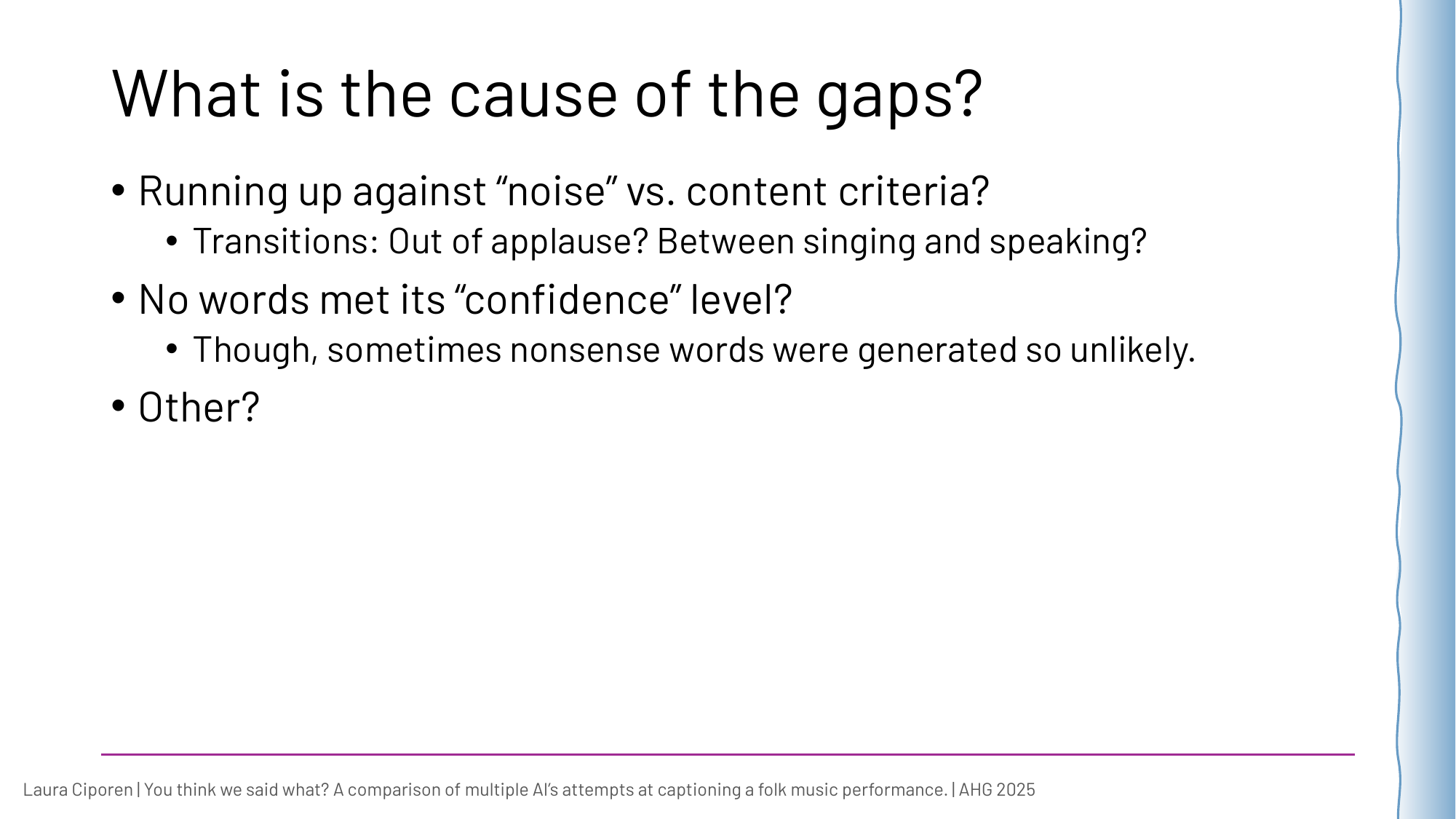

# What is the cause of the gaps?
Running up against “noise” vs. content criteria?
Transitions: Out of applause? Between singing and speaking?
No words met its “confidence” level?
Though, sometimes nonsense words were generated so unlikely.
Other?
Laura Ciporen | You think we said what? A comparison of multiple AI’s attempts at captioning a folk music performance. | AHG 2025